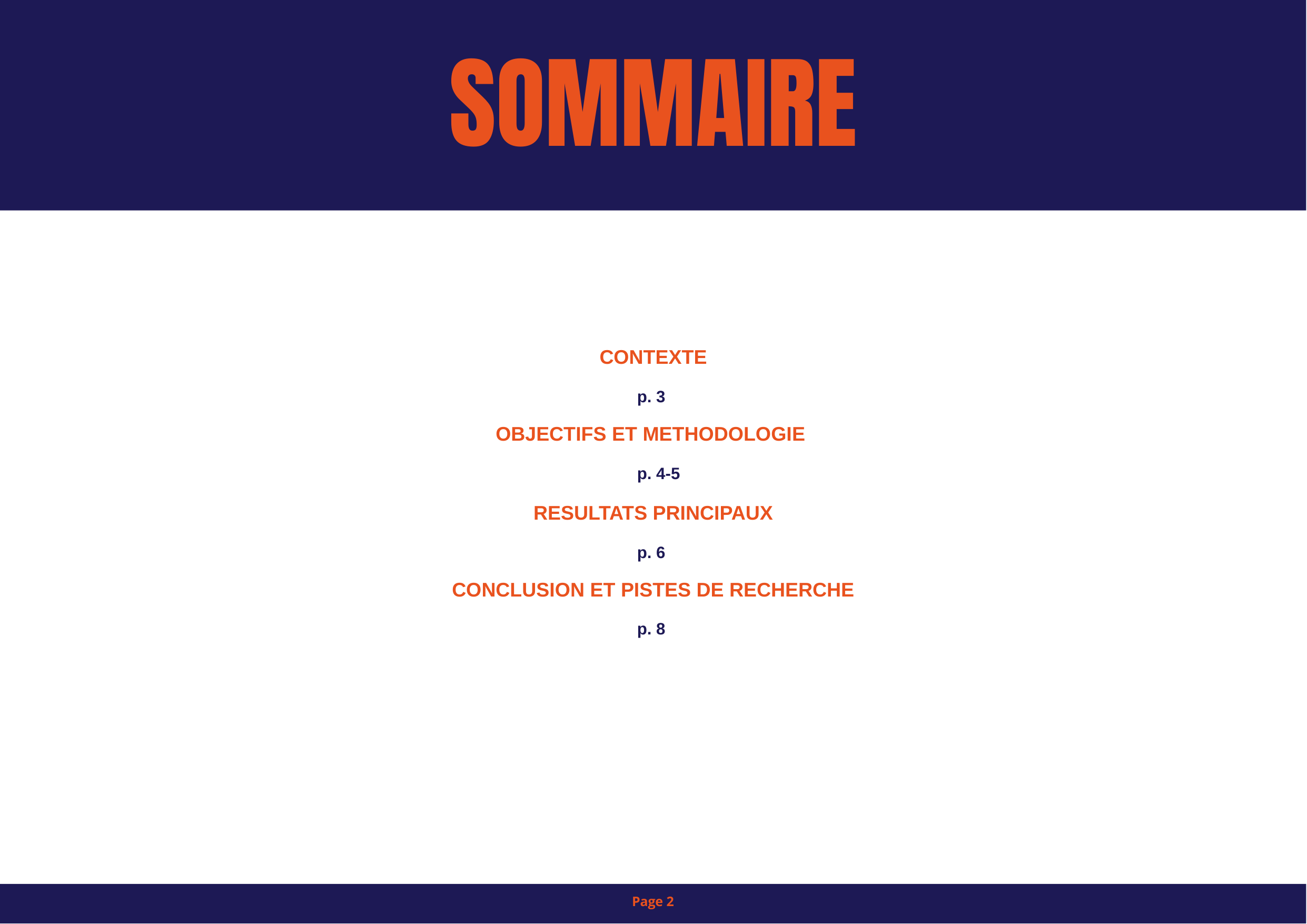

MÉDECINS DU MONDE 40 LUTTE POUR L’ACCÈS AUX SOINS
# SOMMAIRE
CONTEXTE
p. 3
OBJECTIFS ET METHODOLOGIE
p. 4-5
RESULTATS PRINCIPAUX
p. 6
CONCLUSION ET PISTES DE RECHERCHE
p. 8

Page 2